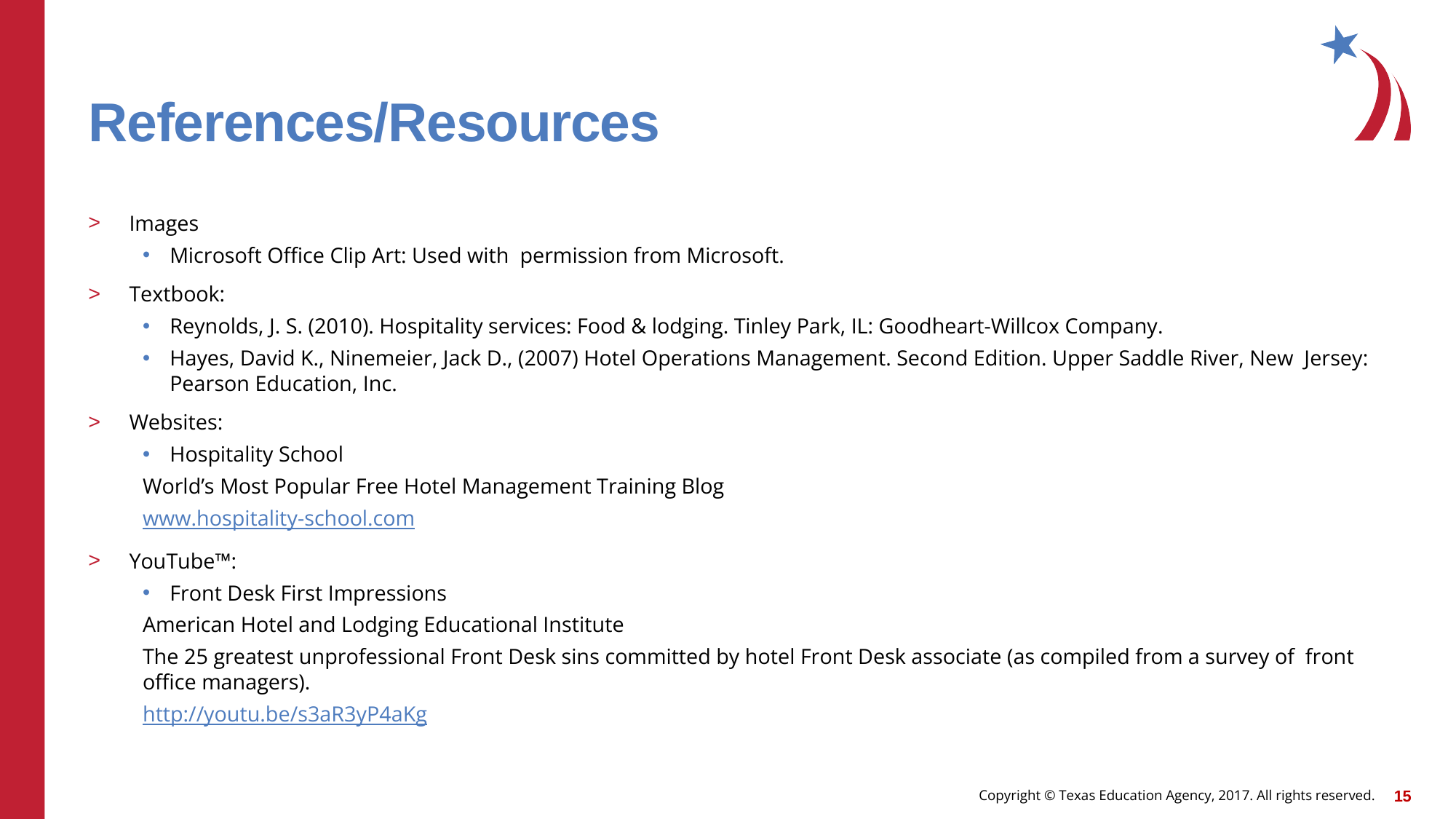

# References/Resources

Images
Microsoft Office Clip Art: Used with  permission from Microsoft.
Textbook:
Reynolds, J. S. (2010). Hospitality services: Food & lodging. Tinley Park, IL: Goodheart-Willcox Company.
Hayes, David K., Ninemeier, Jack D., (2007) Hotel Operations Management. Second Edition. Upper Saddle River, New  Jersey: Pearson Education, Inc.
Websites:
Hospitality School
World’s Most Popular Free Hotel Management Training Blog
www.hospitality-school.com
YouTube™:
Front Desk First Impressions
American Hotel and Lodging Educational Institute
The 25 greatest unprofessional Front Desk sins committed by hotel Front Desk associate (as compiled from a survey of  front office managers).
http://youtu.be/s3aR3yP4aKg